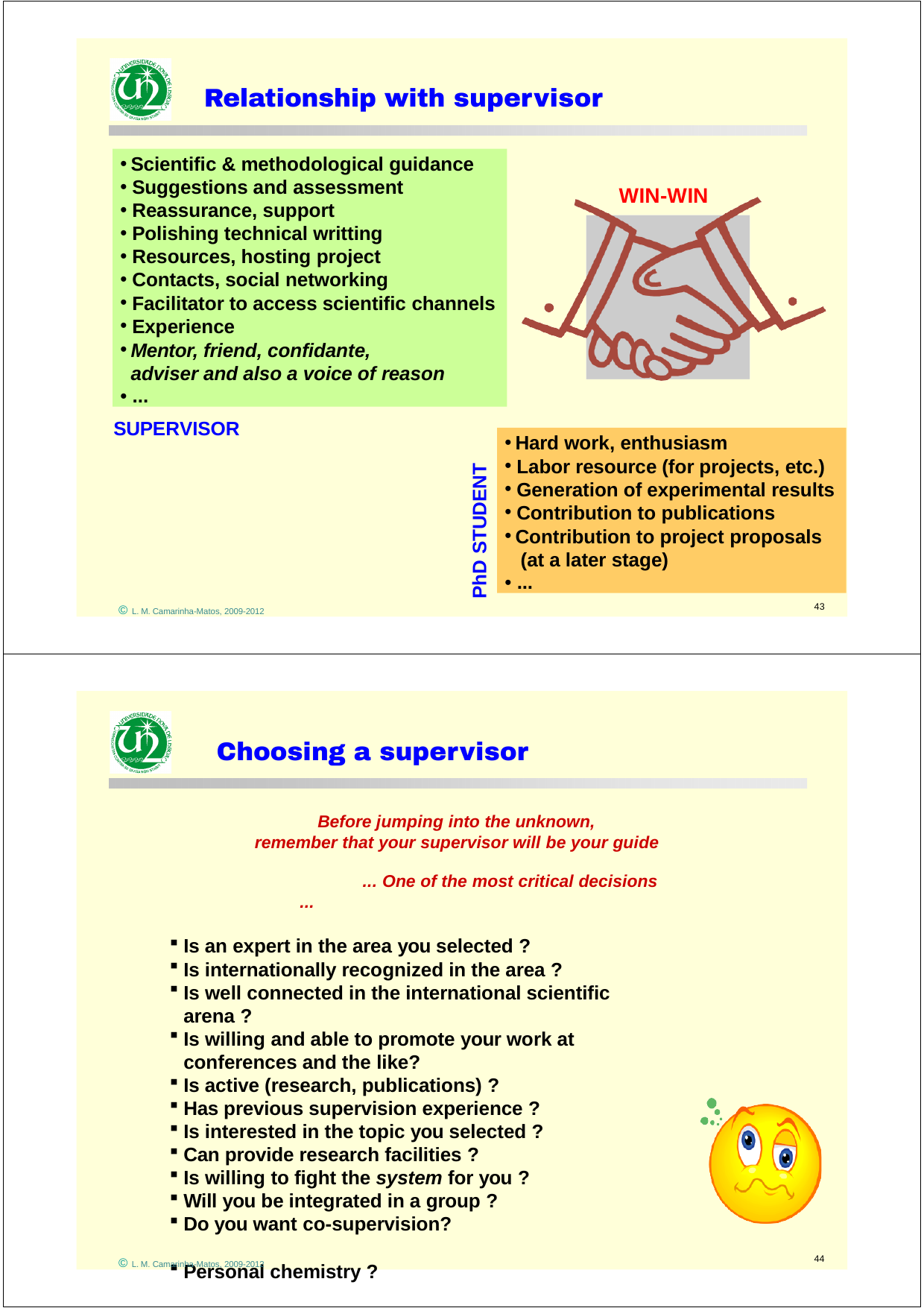

Relationship with supervisor

Scientific & methodological guidance
Suggestions and assessment
Reassurance, support
Polishing technical writting
Resources, hosting project
Contacts, social networking
Facilitator to access scientific channels
Experience
Mentor, friend, confidante,  adviser and also a voice of reason
• ...
WIN-WIN

SUPERVISOR
Hard work, enthusiasm
Labor resource (for projects, etc.)
Generation of experimental results
Contribution to publications
Contribution to project proposals  (at a later stage)
• ...
PhD STUDENT
43
© L. M. Camarinha-Matos, 2009-2012

Choosing a supervisor

Before jumping into the unknown,  remember that your supervisor will be your guide

... One of the most critical decisions ...

Is an expert in the area you selected ?
Is internationally recognized in the area ?
Is well connected in the international scientific arena ?
Is willing and able to promote your work at conferences and the like?
Is active (research, publications) ?
Has previous supervision experience ?
Is interested in the topic you selected ?
Can provide research facilities ?
Is willing to fight the system for you ?
Will you be integrated in a group ?
Do you want co-supervision?

Personal chemistry ?

44
© L. M. Camarinha-Matos, 2009-2012